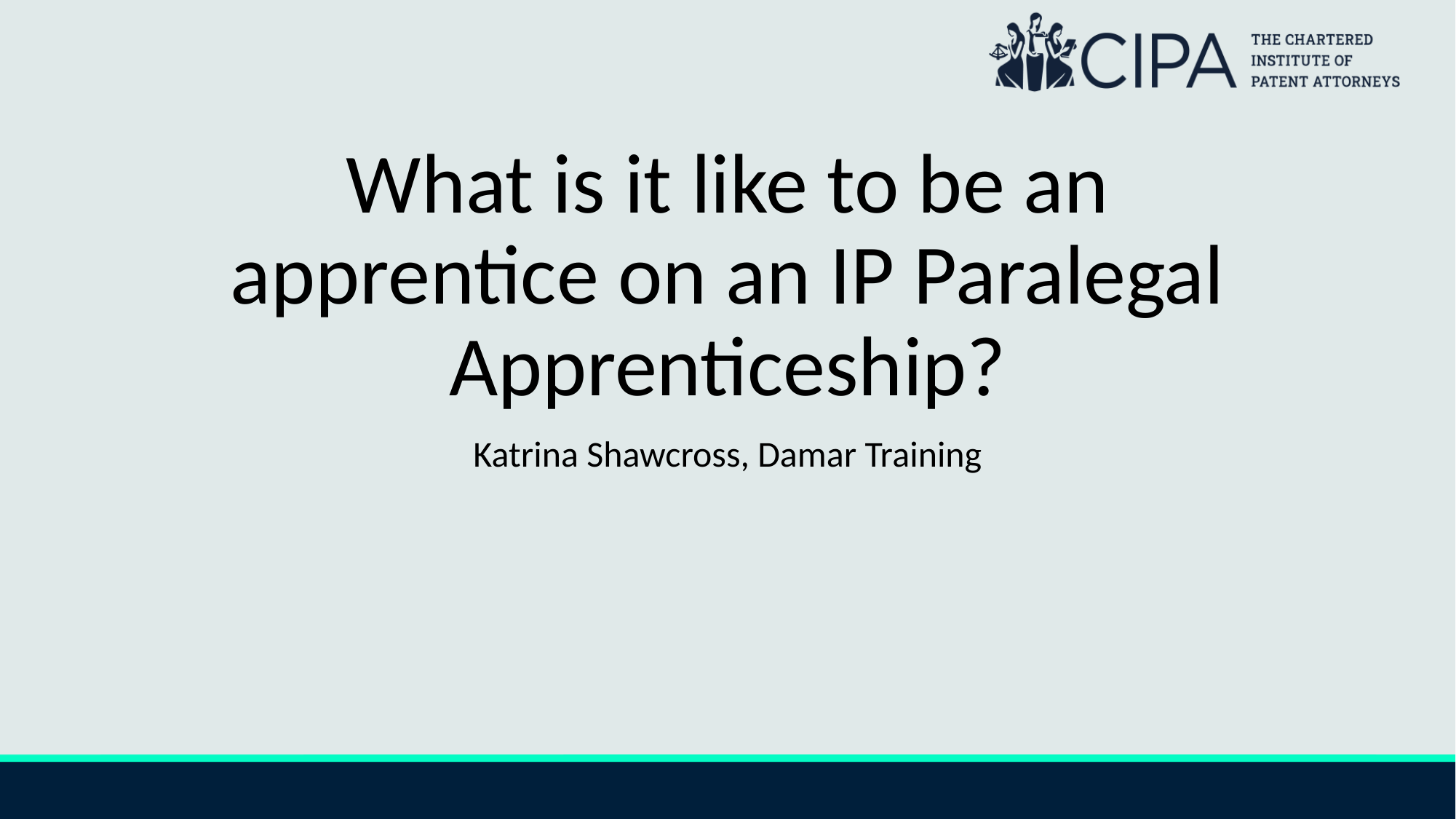

# What is it like to be an apprentice on an IP Paralegal Apprenticeship?
Katrina Shawcross, Damar Training